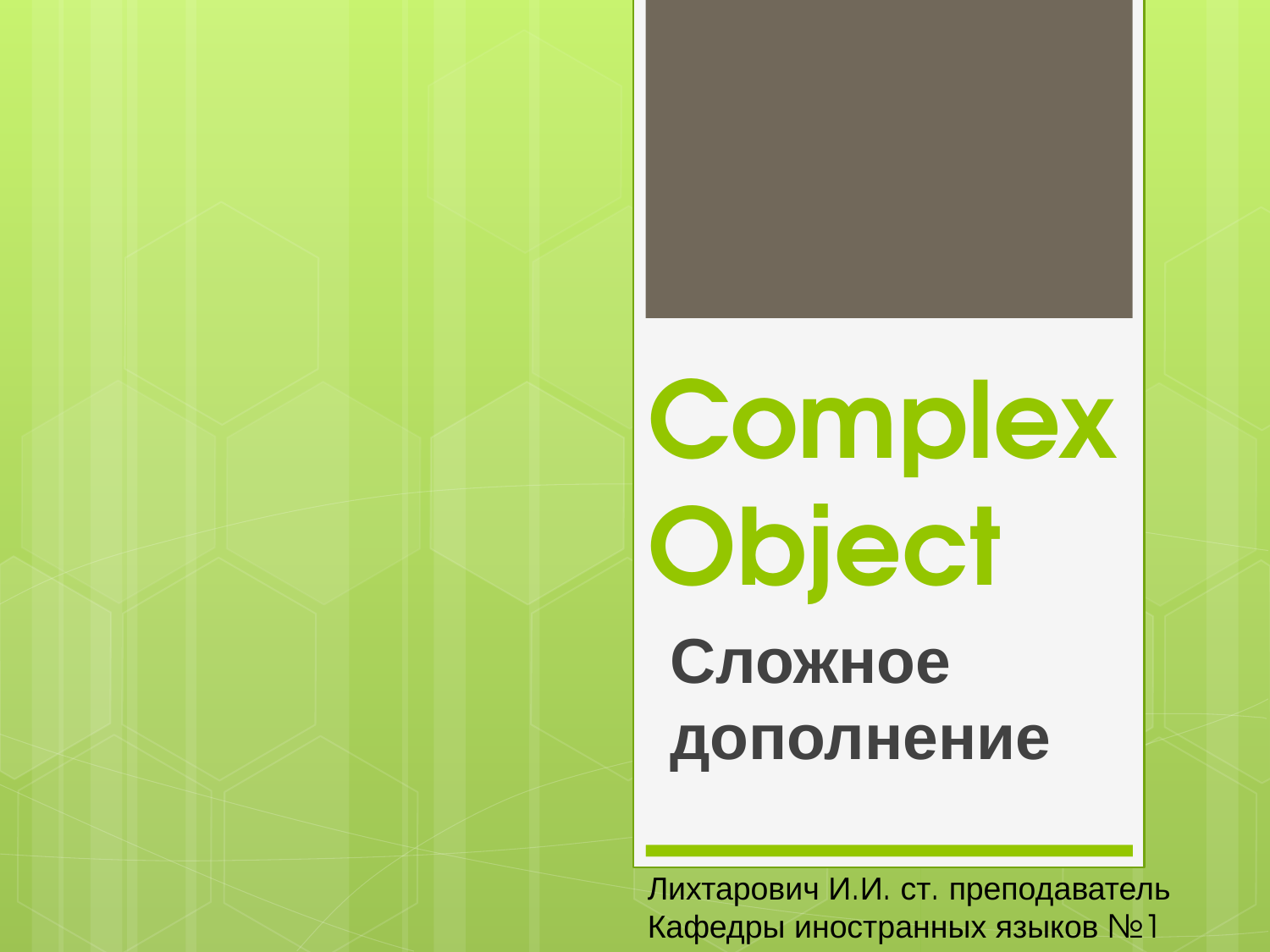

# Complex Object
Сложное дополнение
Лихтарович И.И. ст. преподаватель
Кафедры иностранных языков №1